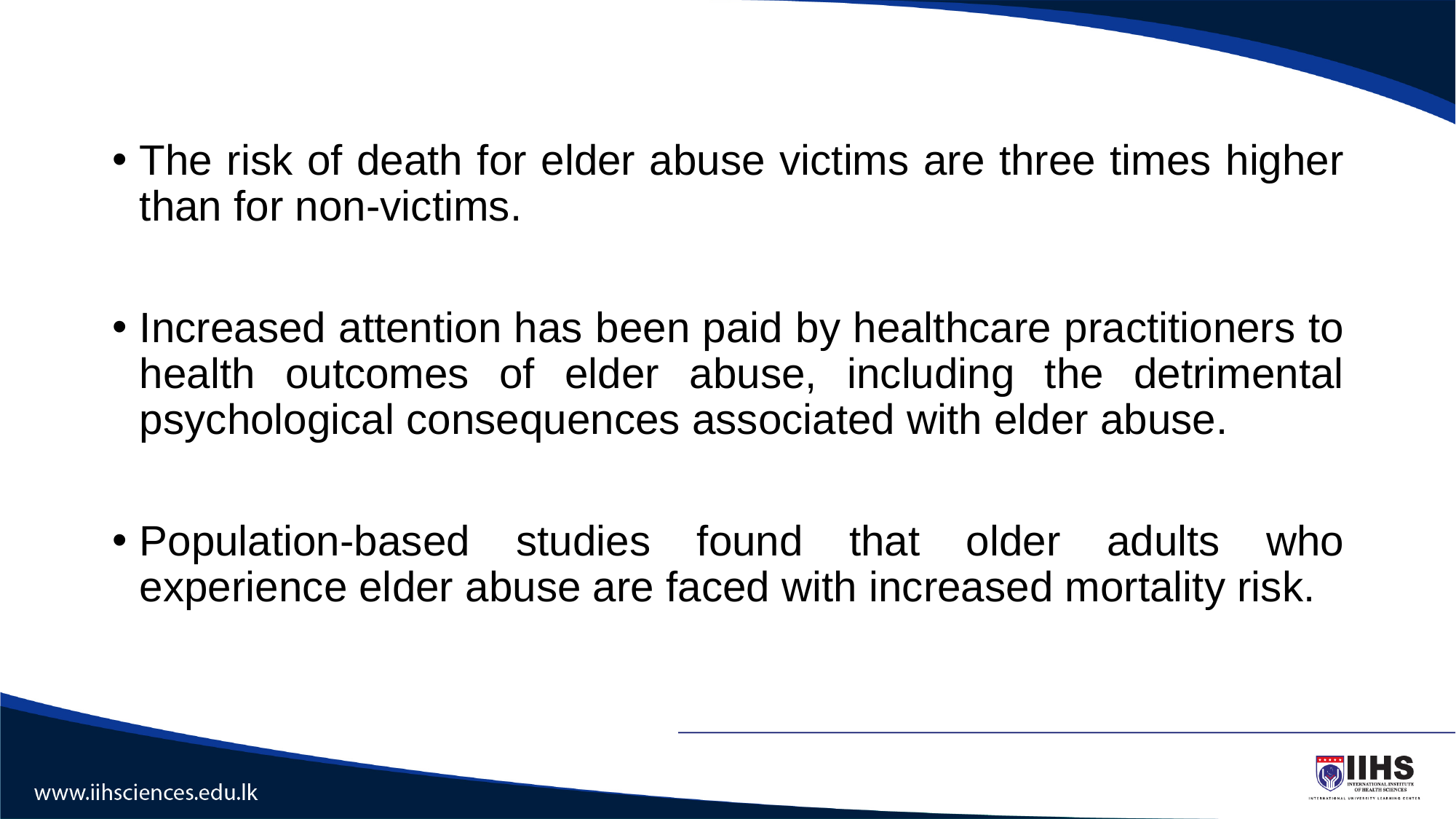

The risk of death for elder abuse victims are three times higher than for non-victims.

Increased attention has been paid by healthcare practitioners to health outcomes of elder abuse, including the detrimental psychological consequences associated with elder abuse.

Population-based studies found that older adults who experience elder abuse are faced with increased mortality risk.